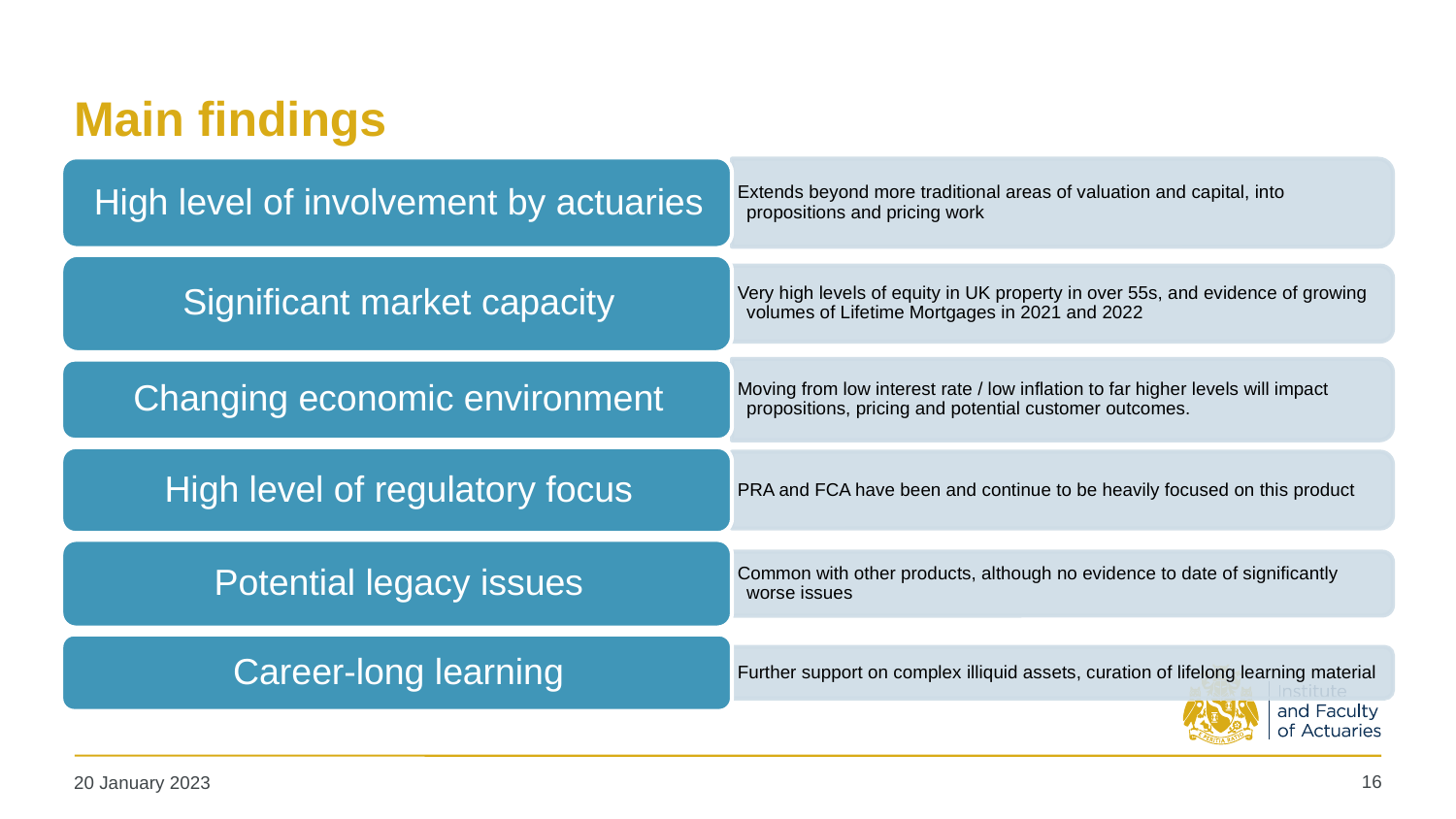

# Main findings
Extends beyond more traditional areas of valuation and capital, into propositions and pricing work
High level of involvement by actuaries
Very high levels of equity in UK property in over 55s, and evidence of growing volumes of Lifetime Mortgages in 2021 and 2022
Significant market capacity
Moving from low interest rate / low inflation to far higher levels will impact propositions, pricing and potential customer outcomes.
Changing economic environment
PRA and FCA have been and continue to be heavily focused on this product
High level of regulatory focus
Common with other products, although no evidence to date of significantly worse issues
Potential legacy issues
Further support on complex illiquid assets, curation of lifelong learning material
Career-long learning
16
20 January 2023